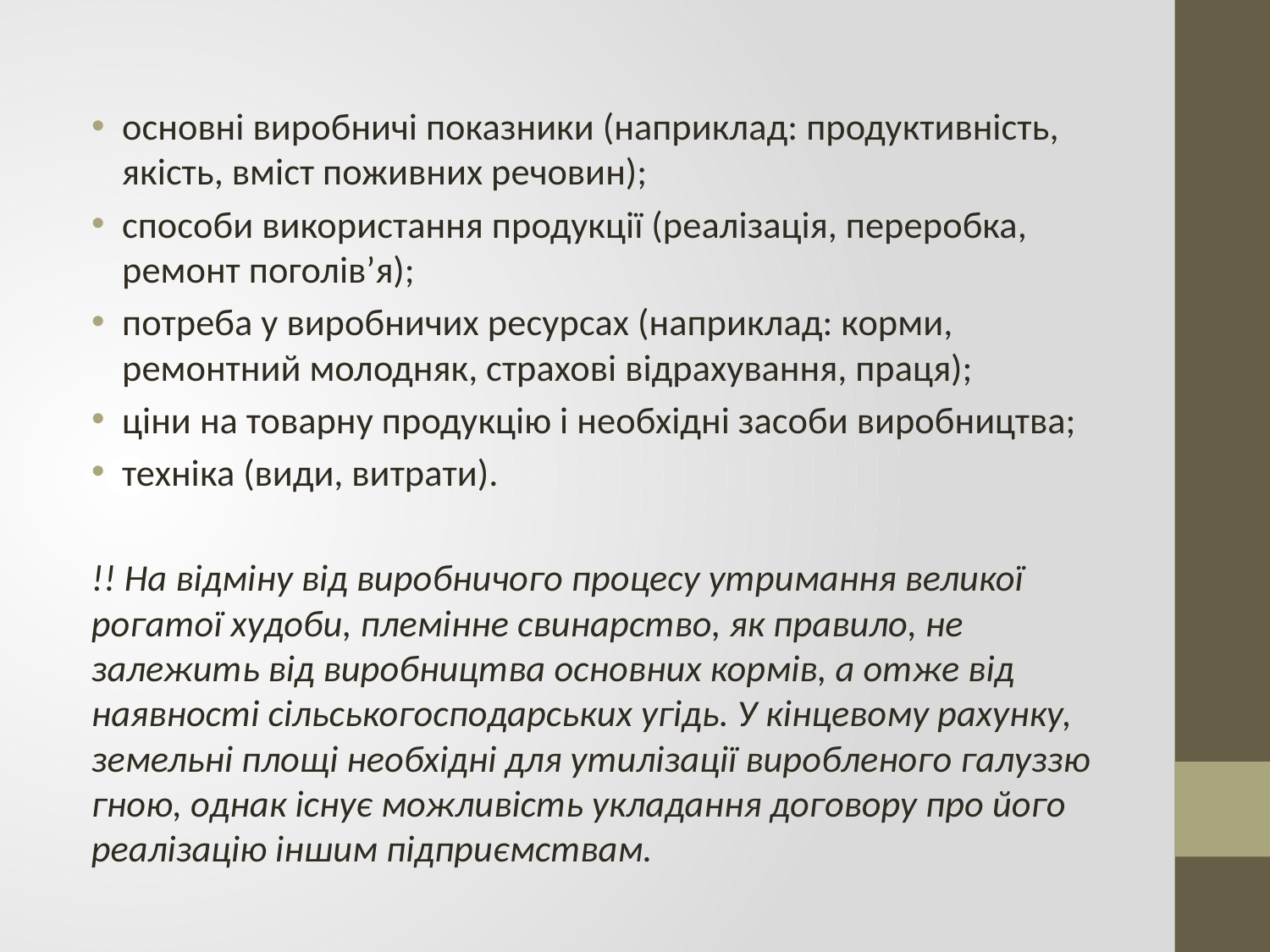

основні виробничі показники (наприклад: продуктивність, якість, вміст поживних речовин);
способи використання продукції (реалізація, переробка, ремонт поголів’я);
потреба у виробничих ресурсах (наприклад: корми, ремонтний молодняк, страхові відрахування, праця);
ціни на товарну продукцію і необхідні засоби виробництва;
техніка (види, витрати).

!! На відміну від виробничого процесу утримання великої рогатої худоби, племінне свинарство, як правило, не залежить від виробництва основних кормів, а отже від наявності сільськогосподарських угідь. У кінцевому рахунку, земельні площі необхідні для утилізації виробленого галуззю гною, однак існує можливість укладання договору про його реалізацію іншим підприємствам.